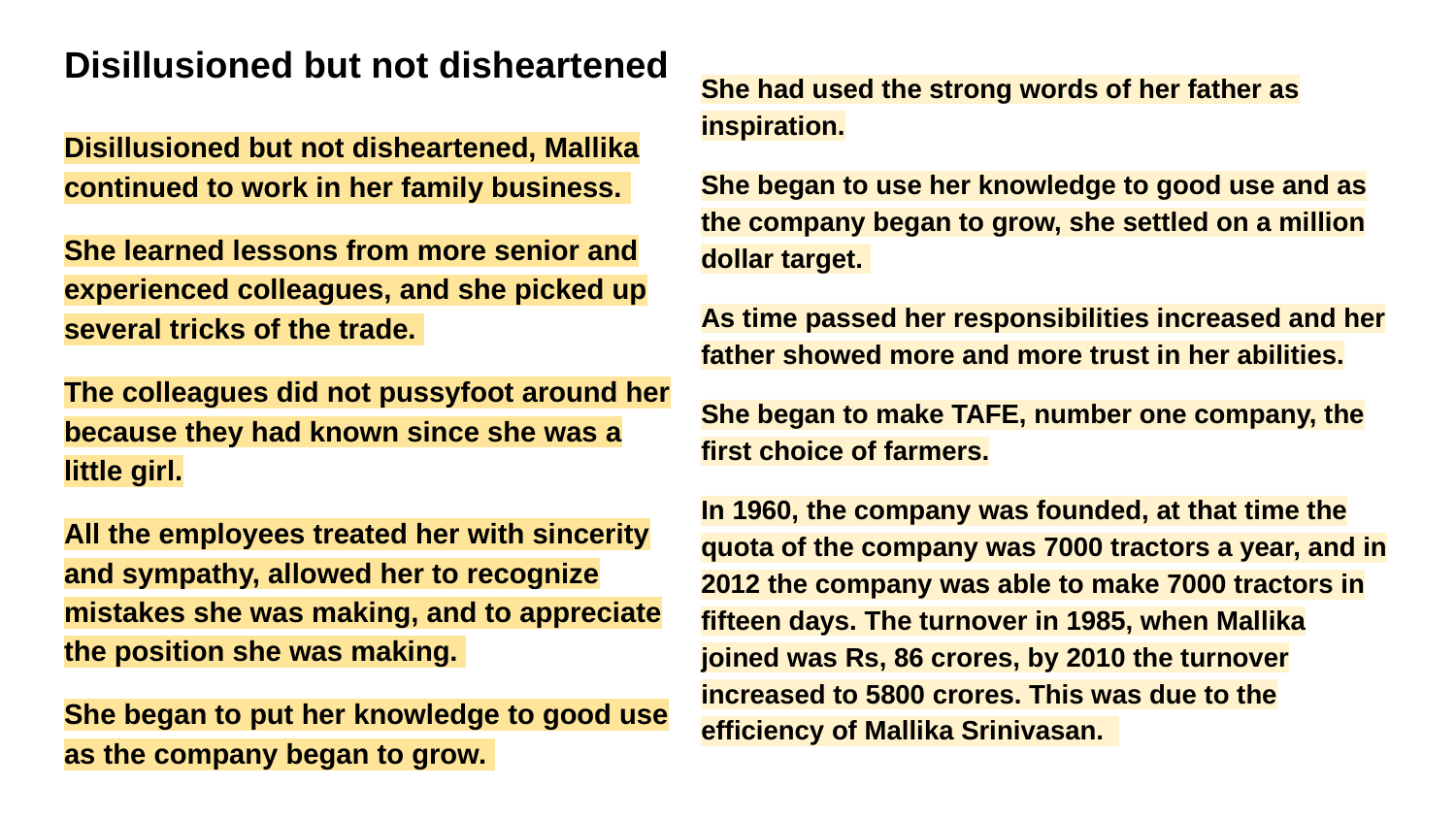

# Disillusioned but not disheartened
She had used the strong words of her father as inspiration.
She began to use her knowledge to good use and as the company began to grow, she settled on a million dollar target.
As time passed her responsibilities increased and her father showed more and more trust in her abilities.
She began to make TAFE, number one company, the first choice of farmers.
In 1960, the company was founded, at that time the quota of the company was 7000 tractors a year, and in 2012 the company was able to make 7000 tractors in fifteen days. The turnover in 1985, when Mallika joined was Rs, 86 crores, by 2010 the turnover increased to 5800 crores. This was due to the efficiency of Mallika Srinivasan.

Disillusioned but not disheartened, Mallika continued to work in her family business.
She learned lessons from more senior and experienced colleagues, and she picked up several tricks of the trade.
The colleagues did not pussyfoot around her because they had known since she was a little girl.
All the employees treated her with sincerity and sympathy, allowed her to recognize mistakes she was making, and to appreciate the position she was making.
She began to put her knowledge to good use as the company began to grow.